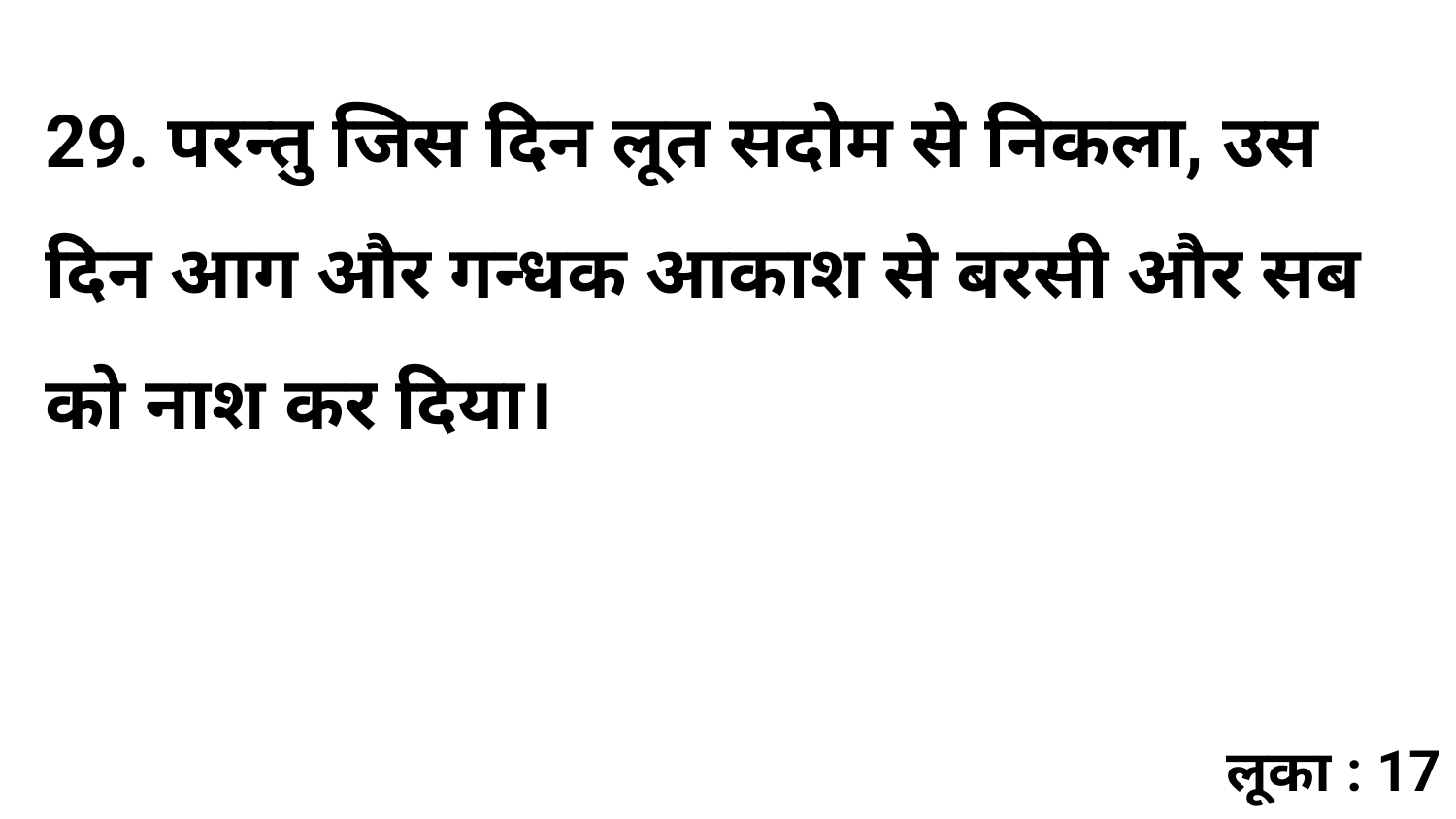

29. परन्तु जिस दिन लूत सदोम से निकला, उस दिन आग और गन्धक आकाश से बरसी और सब को नाश कर दिया।
लूका : 17